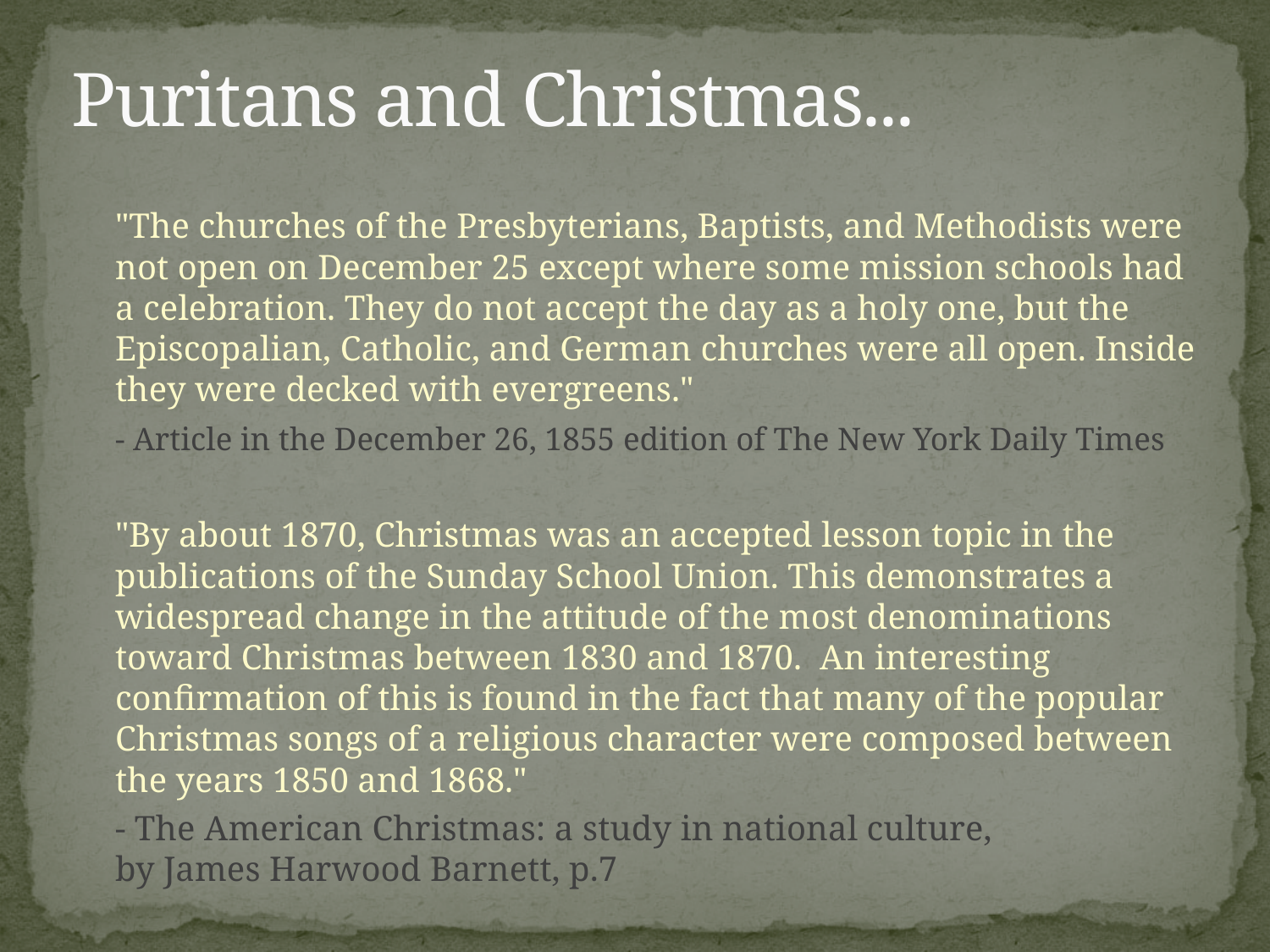

# Puritans and Christmas...
	"The churches of the Presbyterians, Baptists, and Methodists were not open on December 25 except where some mission schools had a celebration. They do not accept the day as a holy one, but the Episcopalian, Catholic, and German churches were all open. Inside they were decked with evergreens."
	- Article in the December 26, 1855 edition of The New York Daily Times

	"By about 1870, Christmas was an accepted lesson topic in the publications of the Sunday School Union. This demonstrates a widespread change in the attitude of the most denominations toward Christmas between 1830 and 1870.  An interesting confirmation of this is found in the fact that many of the popular Christmas songs of a religious character were composed between the years 1850 and 1868."
	- The American Christmas: a study in national culture,
by James Harwood Barnett, p.7